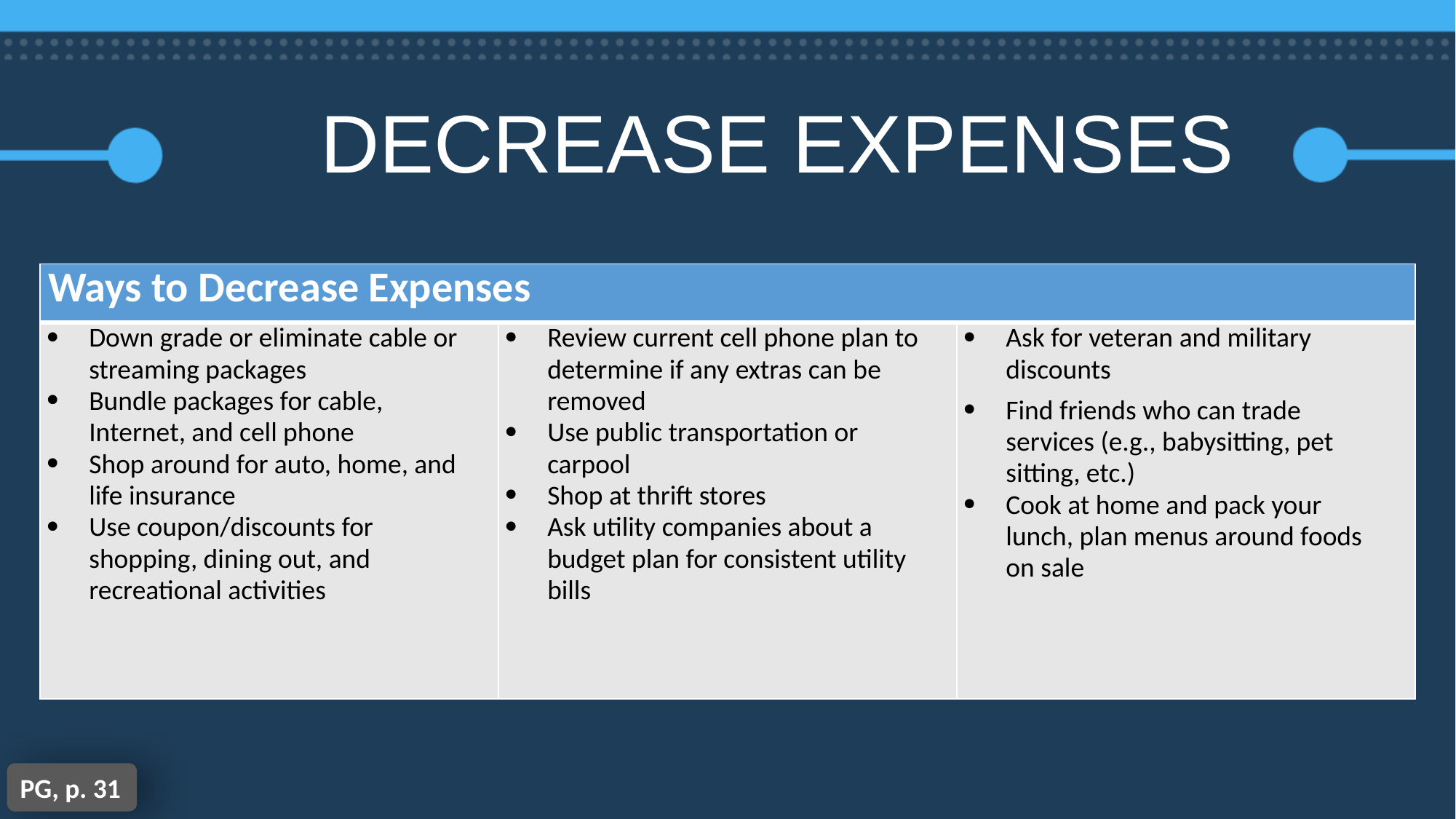

DECREASE EXPENSES
| Ways to Decrease Expenses |  |  |
| --- | --- | --- |
| Down grade or eliminate cable or streaming packages Bundle packages for cable, Internet, and cell phone Shop around for auto, home, and life insurance Use coupon/discounts for shopping, dining out, and recreational activities | Review current cell phone plan to determine if any extras can be removed Use public transportation or carpool Shop at thrift stores Ask utility companies about a budget plan for consistent utility bills | Ask for veteran and military discounts Find friends who can trade services (e.g., babysitting, pet sitting, etc.) Cook at home and pack your lunch, plan menus around foods on sale |
PG, p. 31